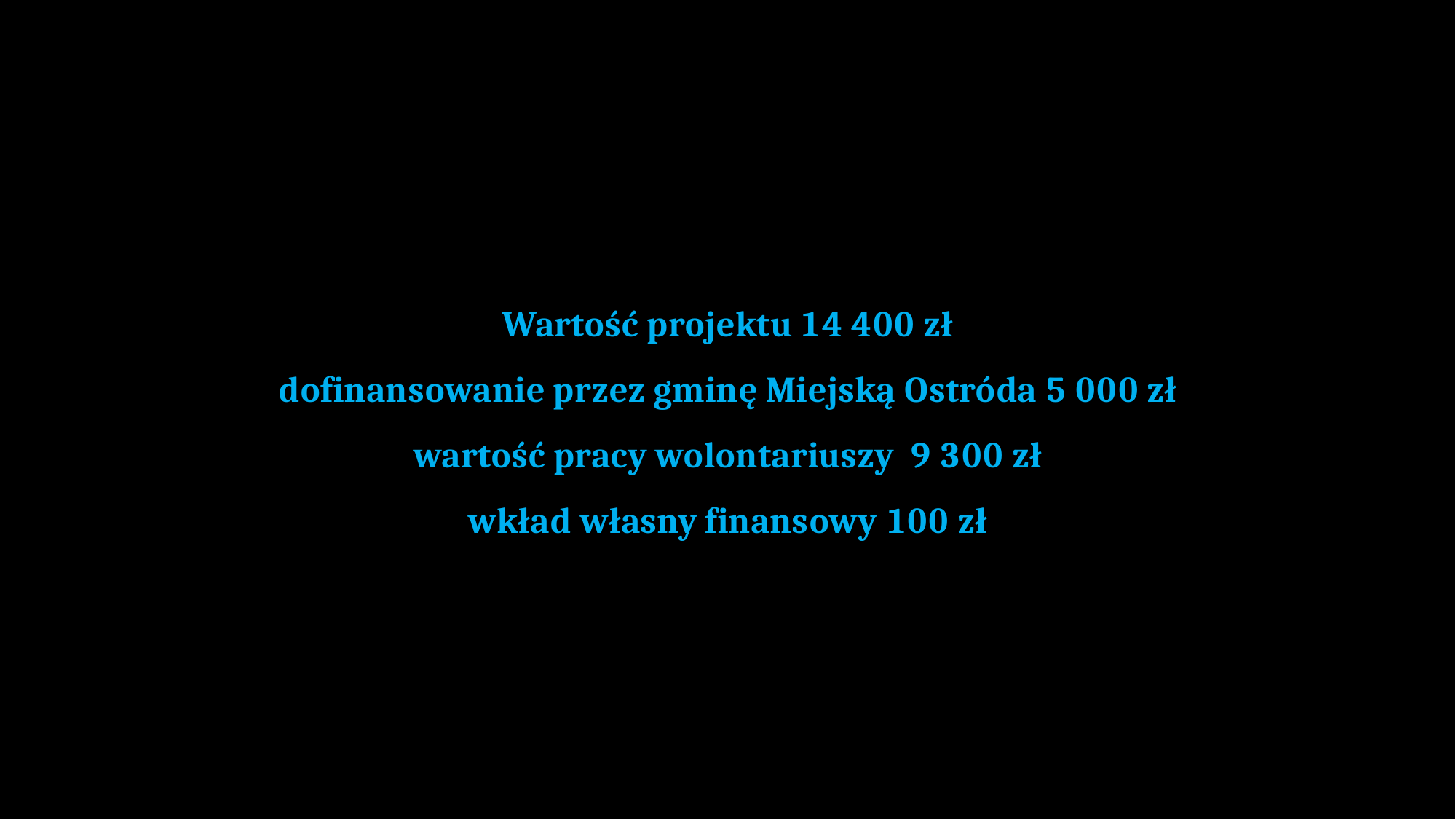

# Wartość projektu 14 400 zł dofinansowanie przez gminę Miejską Ostróda 5 000 zł wartość pracy wolontariuszy  9 300 zł wkład własny finansowy 100 zł